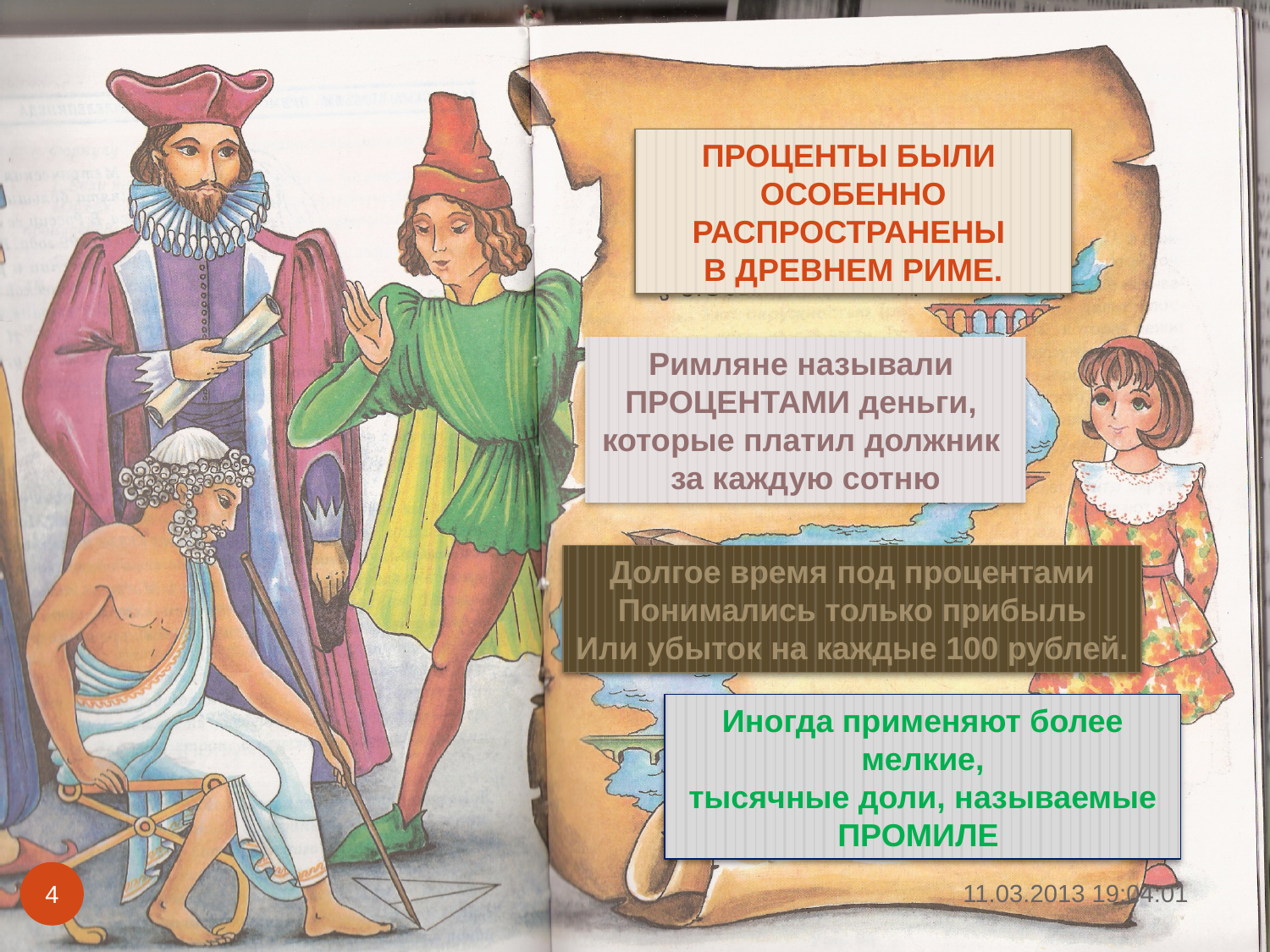

Проценты были
особенно
Распространены
В Древнем Риме.
Римляне называли
ПРОЦЕНТАМИ деньги,
которые платил должник
за каждую сотню
Долгое время под процентами
Понимались только прибыль
Или убыток на каждые 100 рублей.
Иногда применяют более мелкие,
тысячные доли, называемые
ПРОМИЛЕ
11.03.2013 19:04:01
4